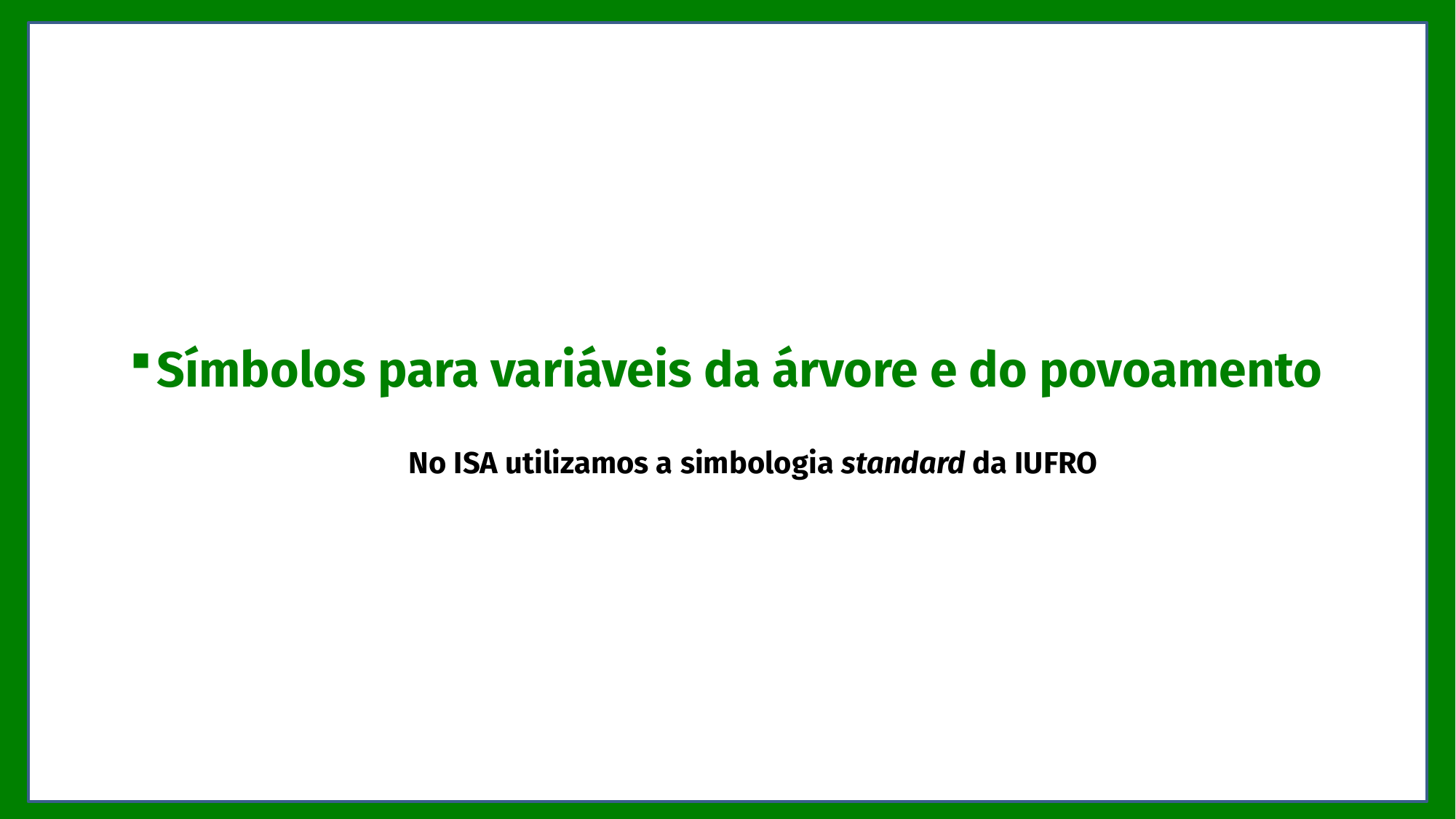

# Símbolos para variáveis da árvore e do povoamento
No ISA utilizamos a simbologia standard da IUFRO